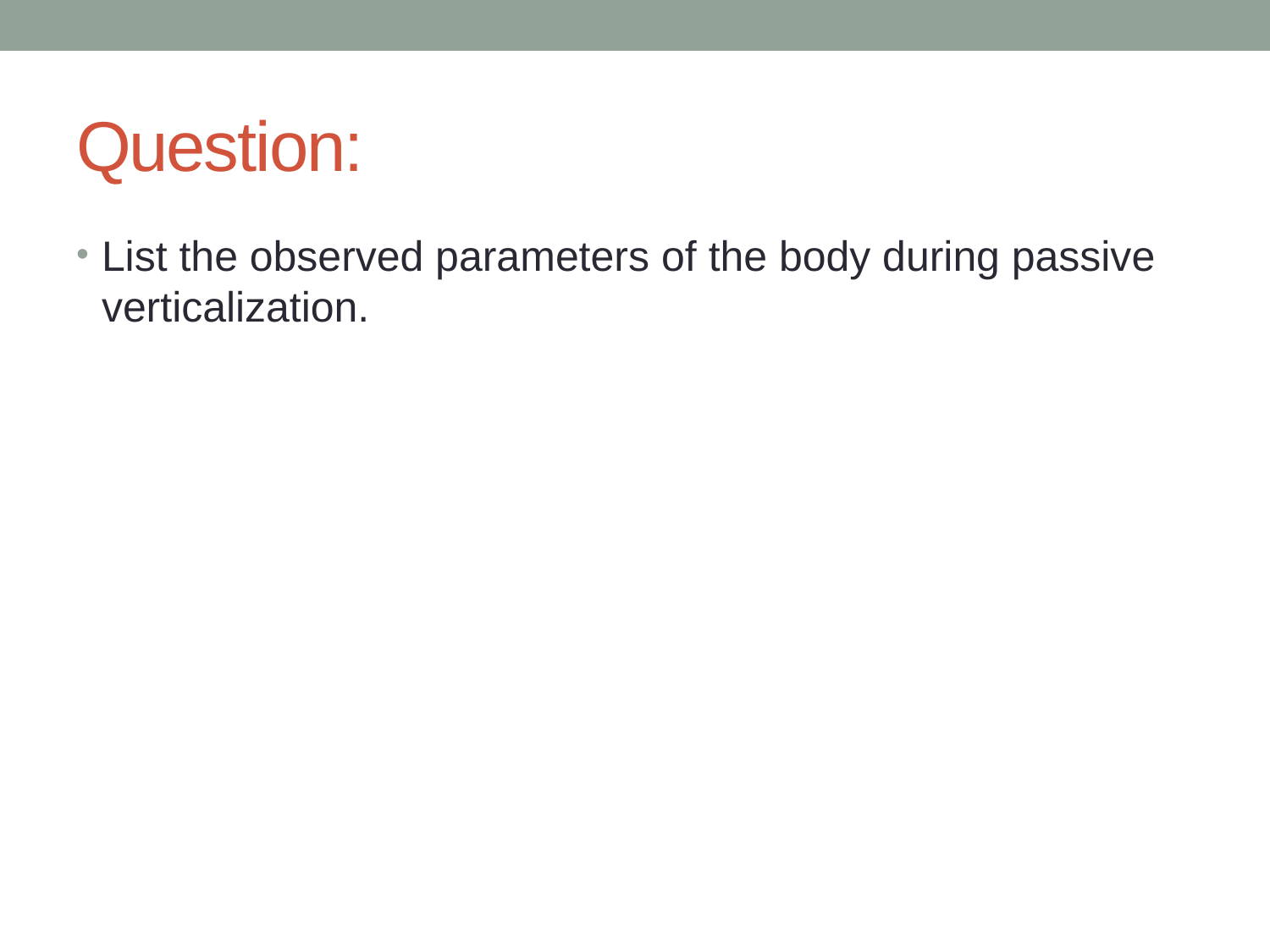

# Question:
List the observed parameters of the body during passive verticalization.